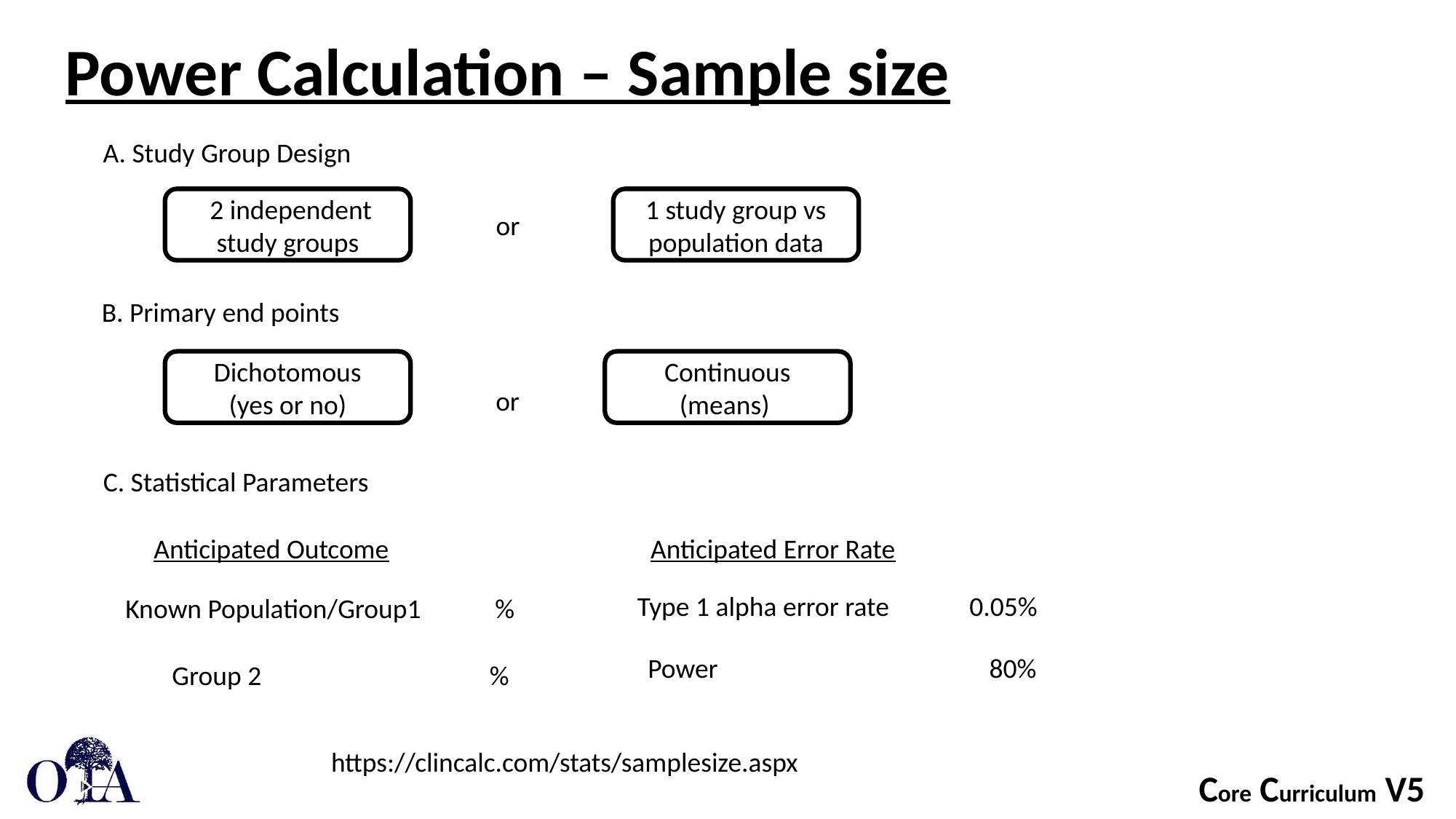

Power Calculation – Sample size
A. Study Group Design
 2 independent study groups
 1 study group vs  population data
or
B. Primary end points
Dichotomous
(yes or no)
Continuous
(means)
or
C. Statistical Parameters
Anticipated Outcome
Anticipated Error Rate
Type 1 alpha error rate             0.05%
Known Population/Group1            %
Power                                            80%
Group 2                                     %
https://clincalc.com/stats/samplesize.aspx